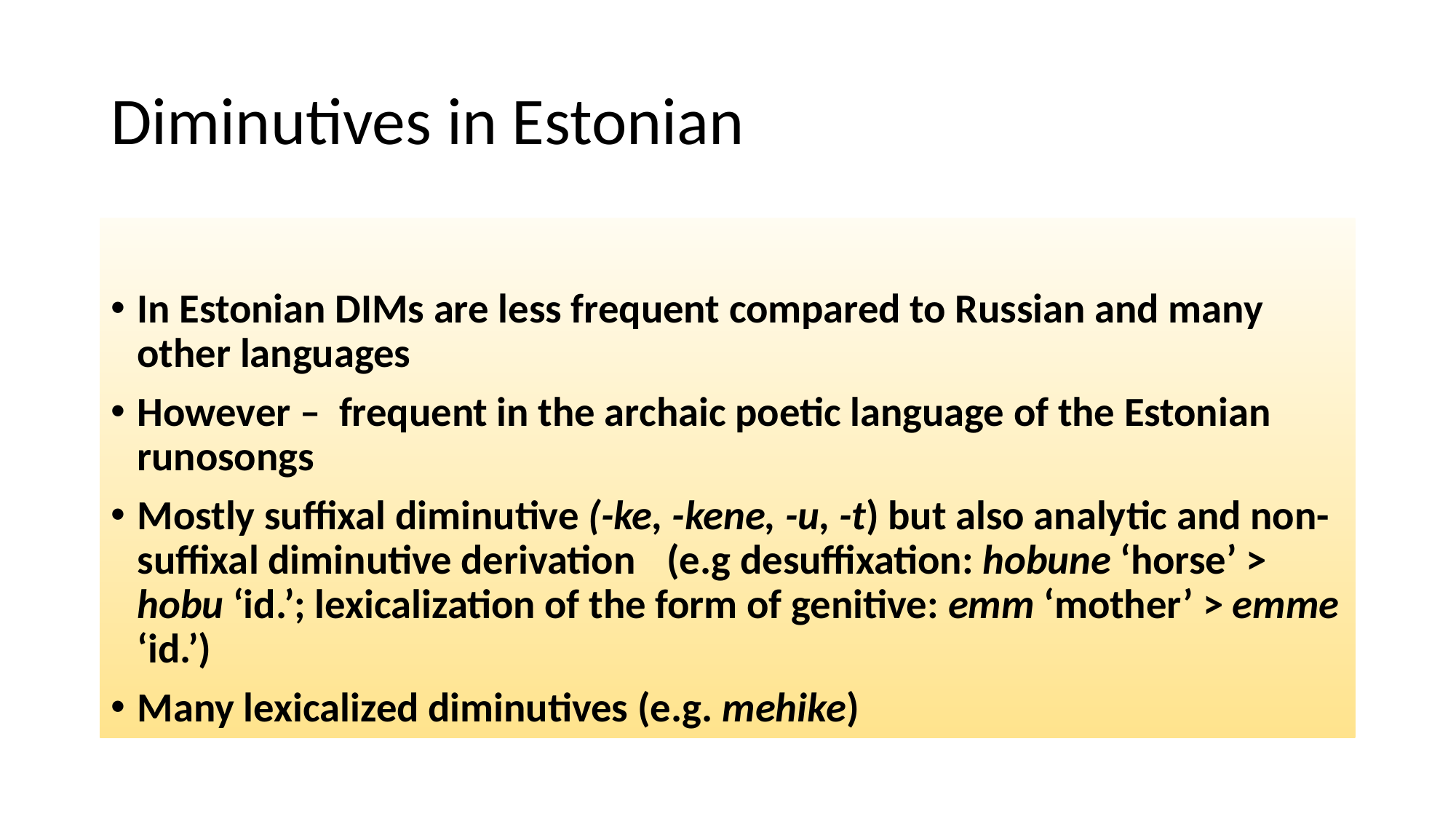

# Diminutives in Estonian

In Estonian DIMs are less frequent compared to Russian and many other languages
However –  frequent in the archaic poetic language of the Estonian runosongs
Mostly suffixal diminutive (-ke, -kene, -u, -t) but also analytic and non-suffixal diminutive derivation 	(e.g desuffixation: hobune ‘horse’ > hobu ‘id.’; lexicalization of the form of genitive: emm ‘mother’ > emme ‘id.’)
Many lexicalized diminutives (e.g. mehike)